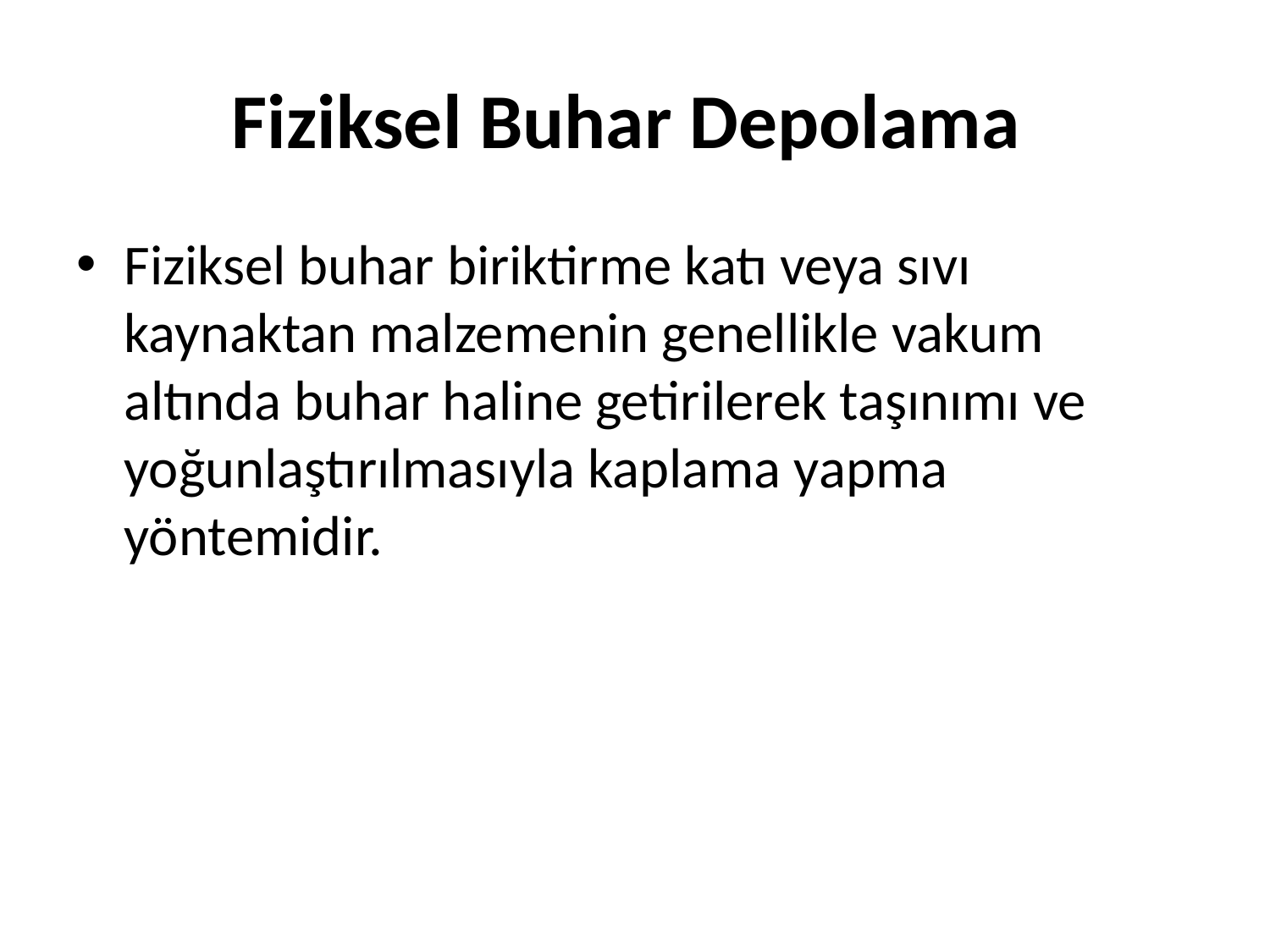

# Fiziksel Buhar Depolama
Fiziksel buhar biriktirme katı veya sıvı kaynaktan malzemenin genellikle vakum altında buhar haline getirilerek taşınımı ve yoğunlaştırılmasıyla kaplama yapma yöntemidir.